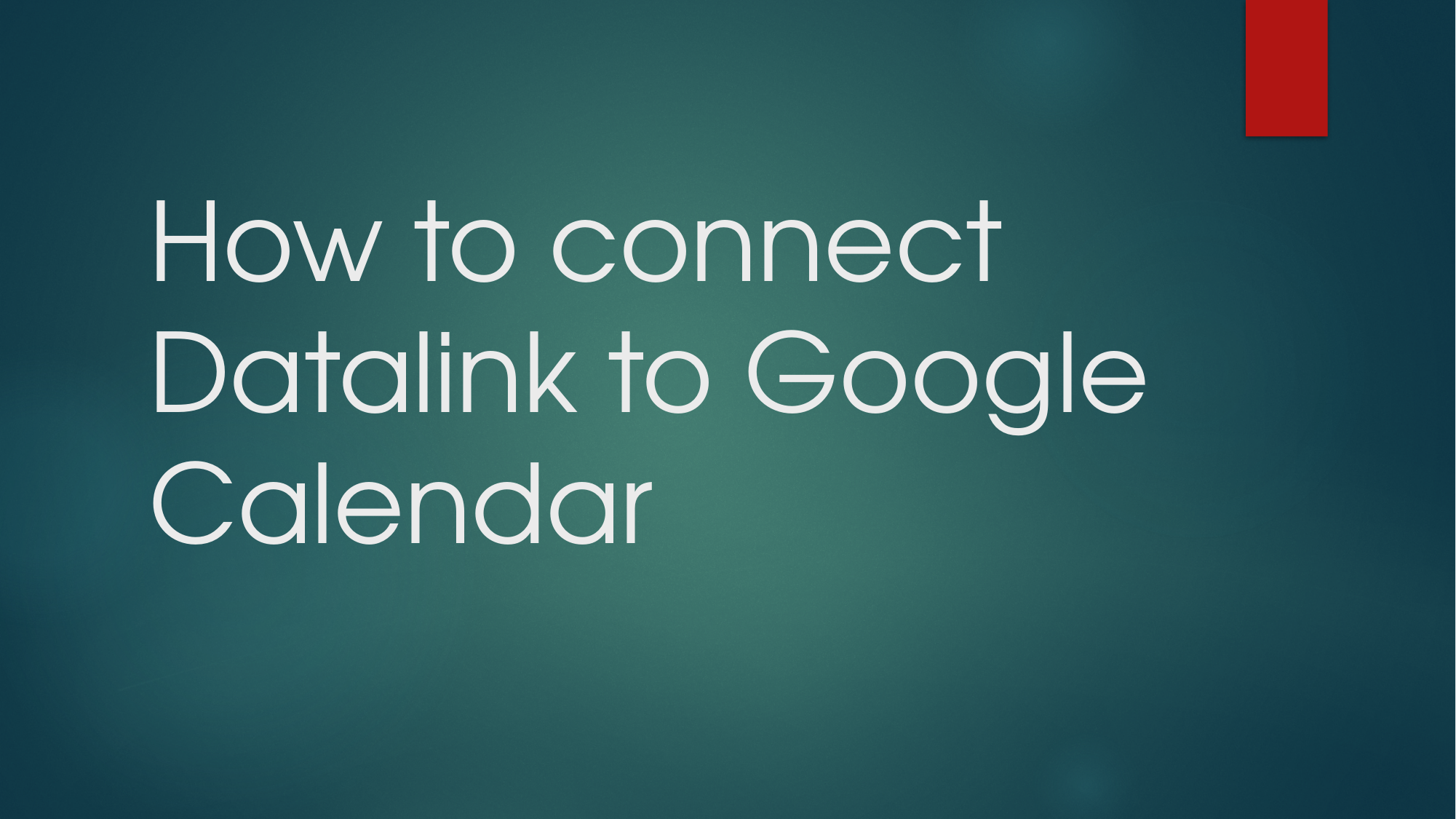

# How to connect Datalink to Google Calendar